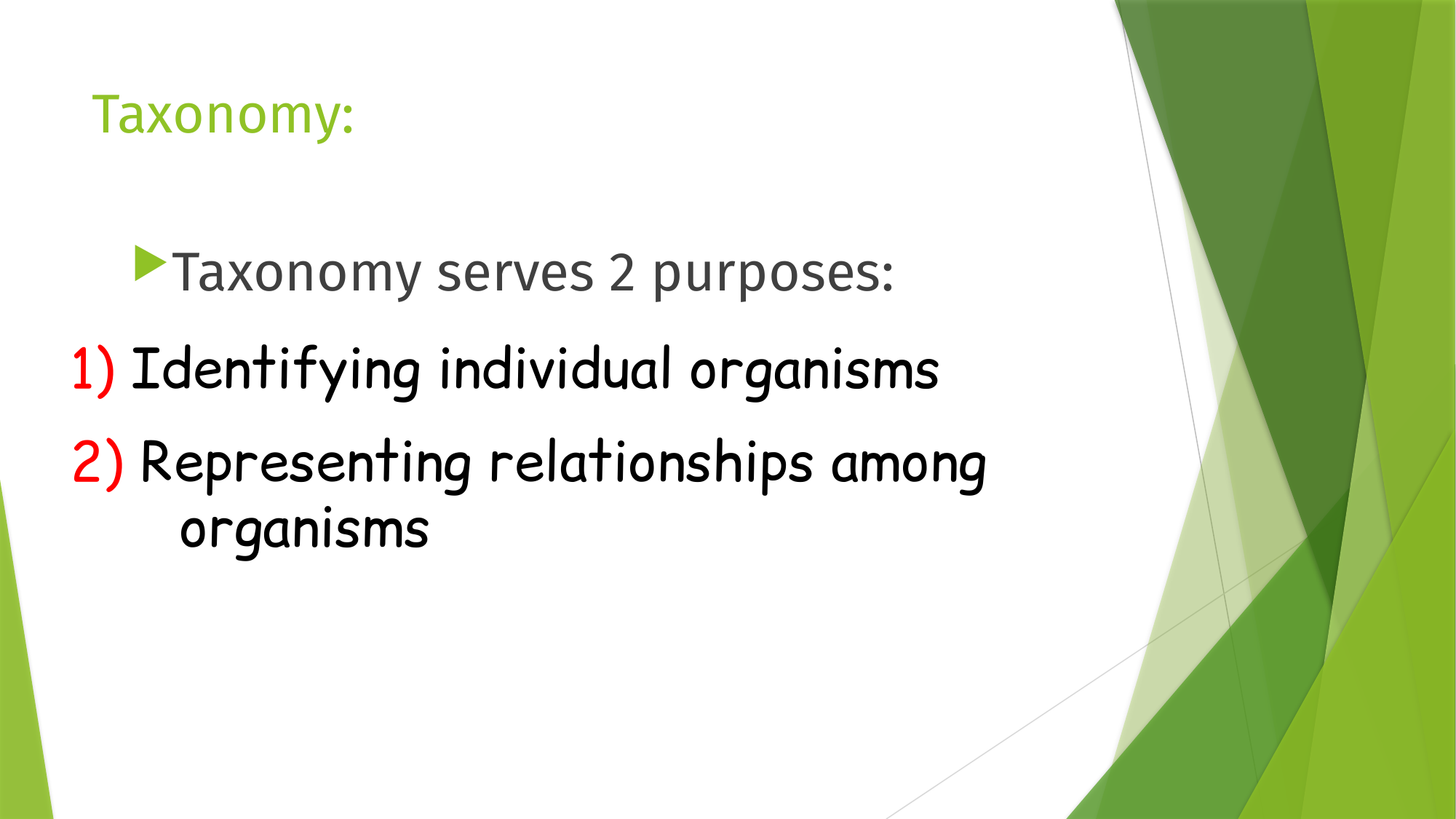

# Taxonomy:
Taxonomy serves 2 purposes:

1) Identifying individual organisms
2) Representing relationships among  	organisms